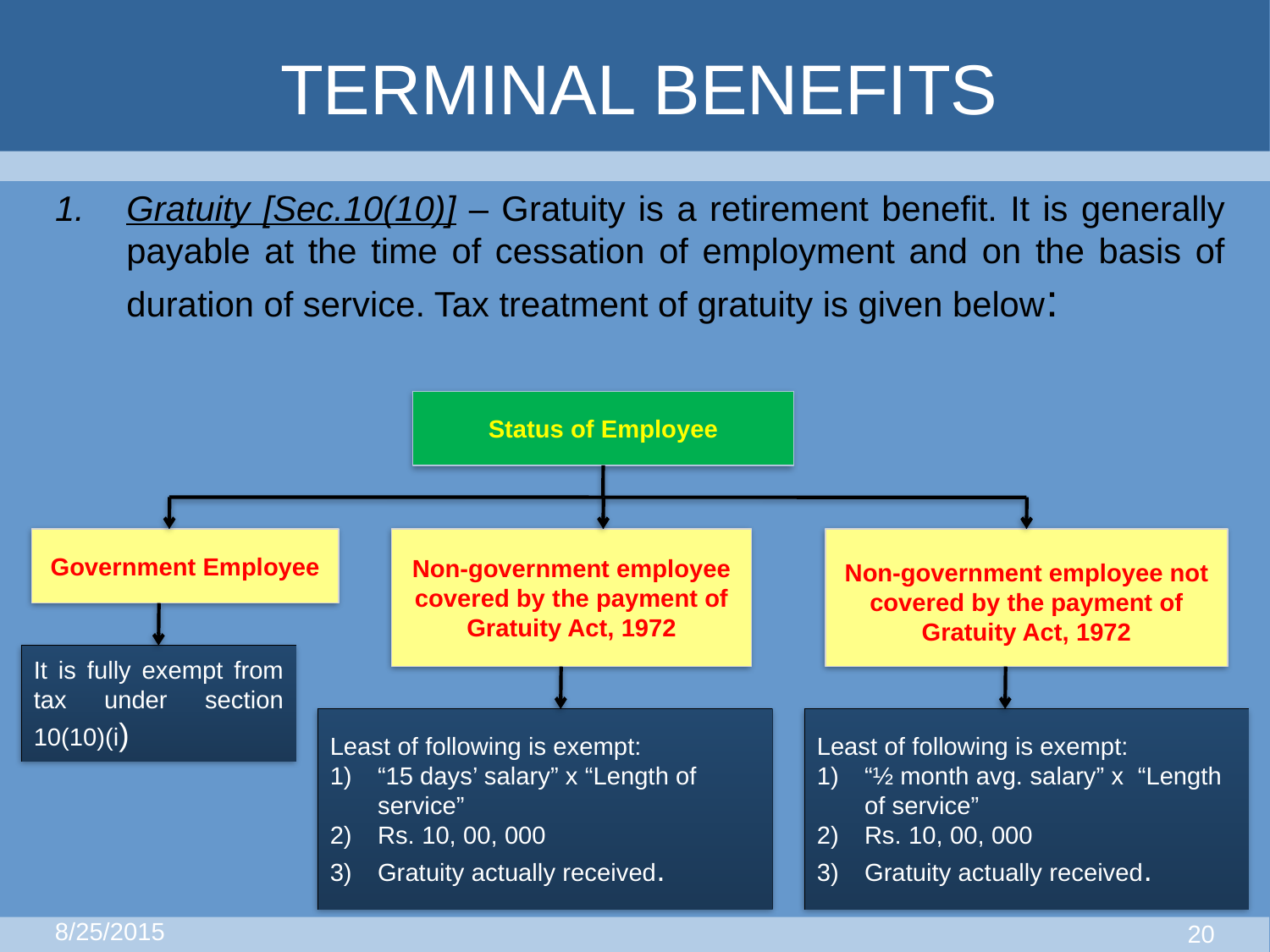

# TERMINAL BENEFITS
Gratuity [Sec.10(10)] – Gratuity is a retirement benefit. It is generally payable at the time of cessation of employment and on the basis of duration of service. Tax treatment of gratuity is given below:

Status of Employee
Government Employee
Non-government employee covered by the payment of Gratuity Act, 1972

Non-government employee not covered by the payment of Gratuity Act, 1972

It is fully exempt from tax under section 10(10)(i)

Least of following is exempt:
“15 days’ salary” x “Length of service”
Rs. 10, 00, 000
Gratuity actually received.

Least of following is exempt:
“½ month avg. salary” x  “Length of service”
Rs. 10, 00, 000
Gratuity actually received.

8/25/2015
20